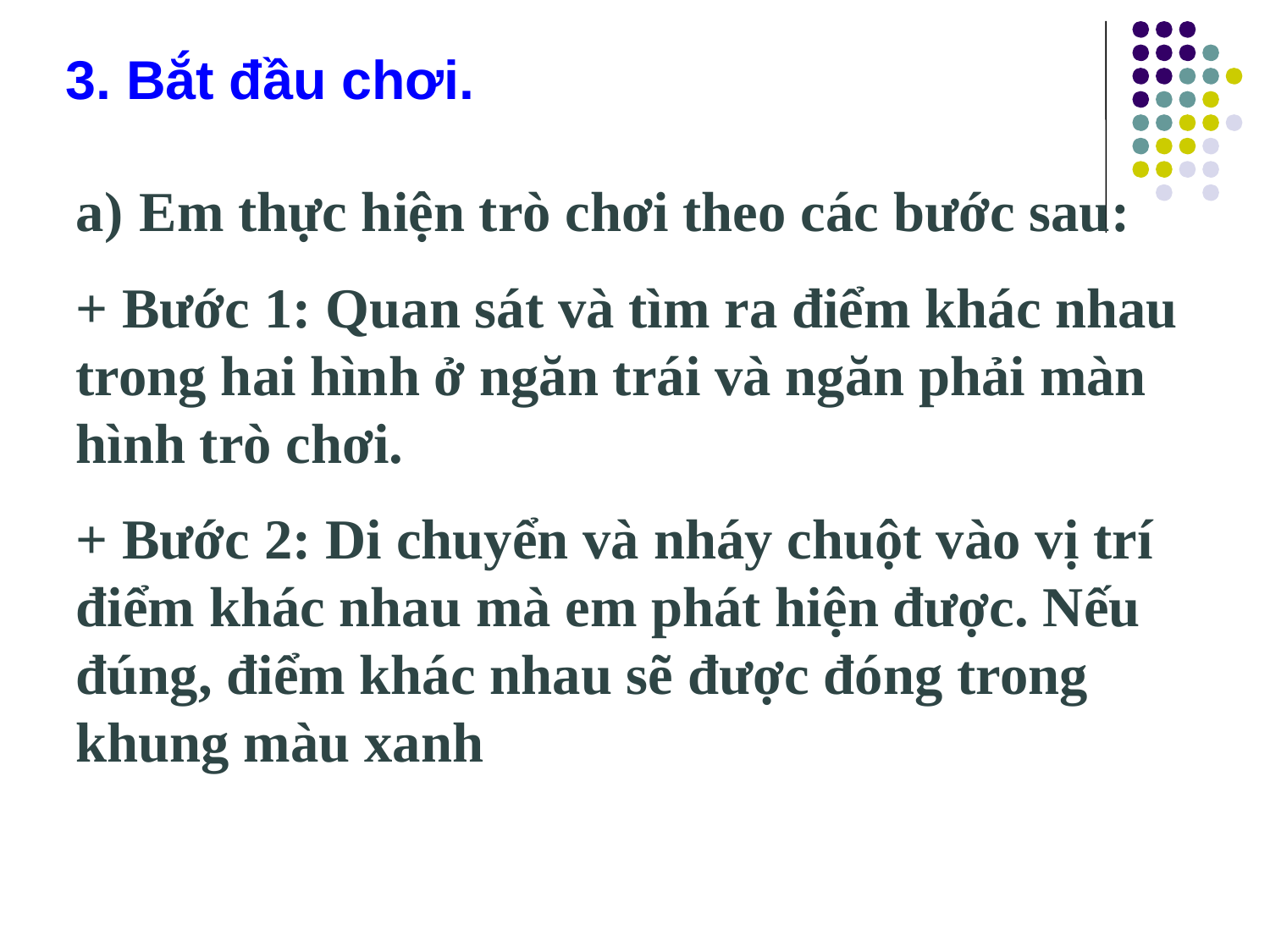

# 3. Bắt đầu chơi.
Em thực hiện trò chơi theo các bước sau:
+ Bước 1: Quan sát và tìm ra điểm khác nhau trong hai hình ở ngăn trái và ngăn phải màn hình trò chơi.
+ Bước 2: Di chuyển và nháy chuột vào vị trí điểm khác nhau mà em phát hiện được. Nếu đúng, điểm khác nhau sẽ được đóng trong khung màu xanh